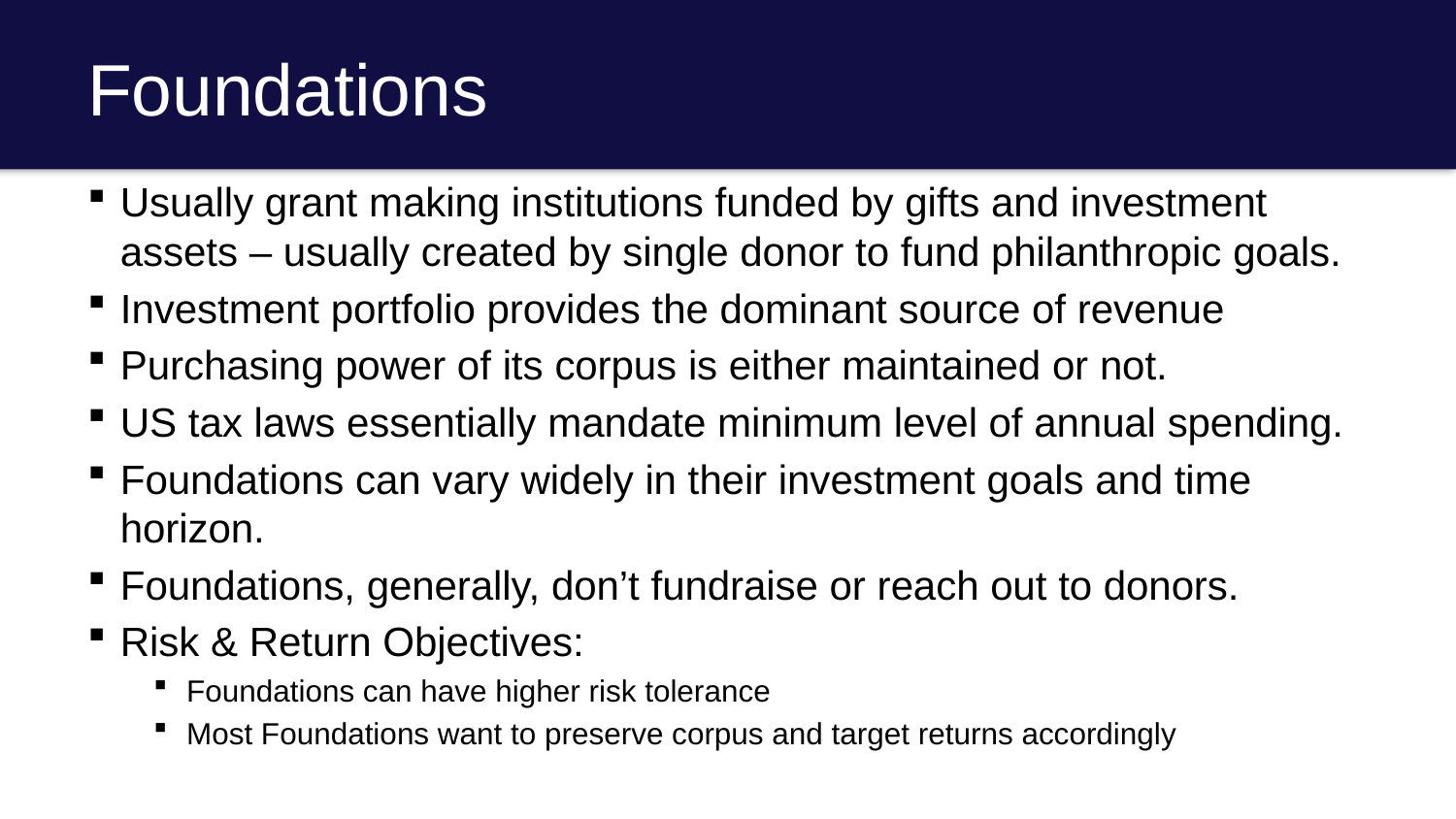

# Foundations
Usually grant making institutions funded by gifts and investment assets – usually created by single donor to fund philanthropic goals.
Investment portfolio provides the dominant source of revenue
Purchasing power of its corpus is either maintained or not.
US tax laws essentially mandate minimum level of annual spending.
Foundations can vary widely in their investment goals and time horizon.
Foundations, generally, don’t fundraise or reach out to donors.
Risk & Return Objectives:
Foundations can have higher risk tolerance
Most Foundations want to preserve corpus and target returns accordingly